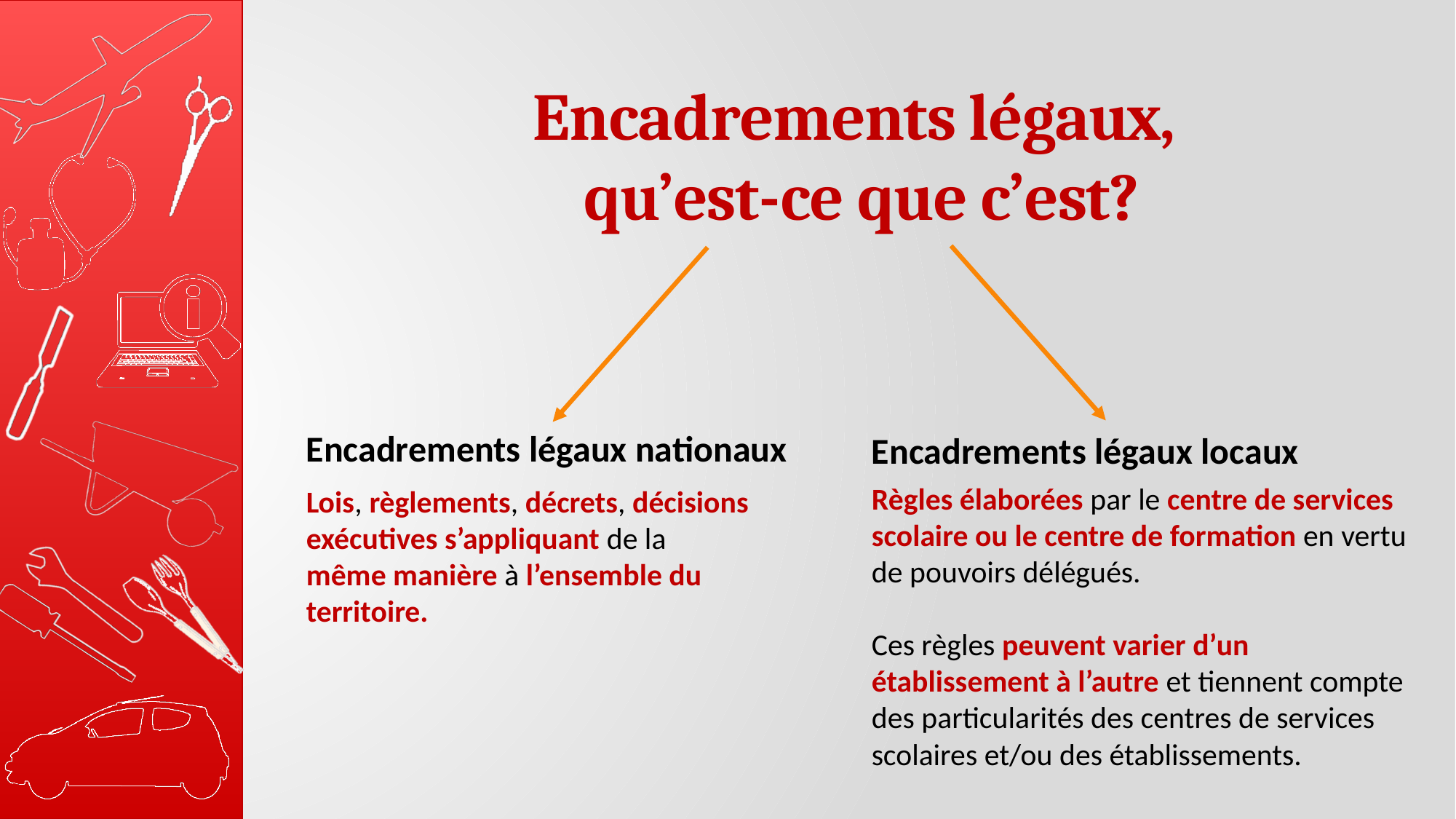

# Encadrements légaux, qu’est-ce que c’est?
Encadrements légaux nationaux
Encadrements légaux locaux
Règles élaborées par le centre de services scolaire ou le centre de formation en vertu de pouvoirs délégués.

Ces règles peuvent varier d’un établissement à l’autre et tiennent compte des particularités des centres de services scolaires et/ou des établissements.
Lois, règlements, décrets, décisions exécutives s’appliquant de la même manière à l’ensemble du territoire.